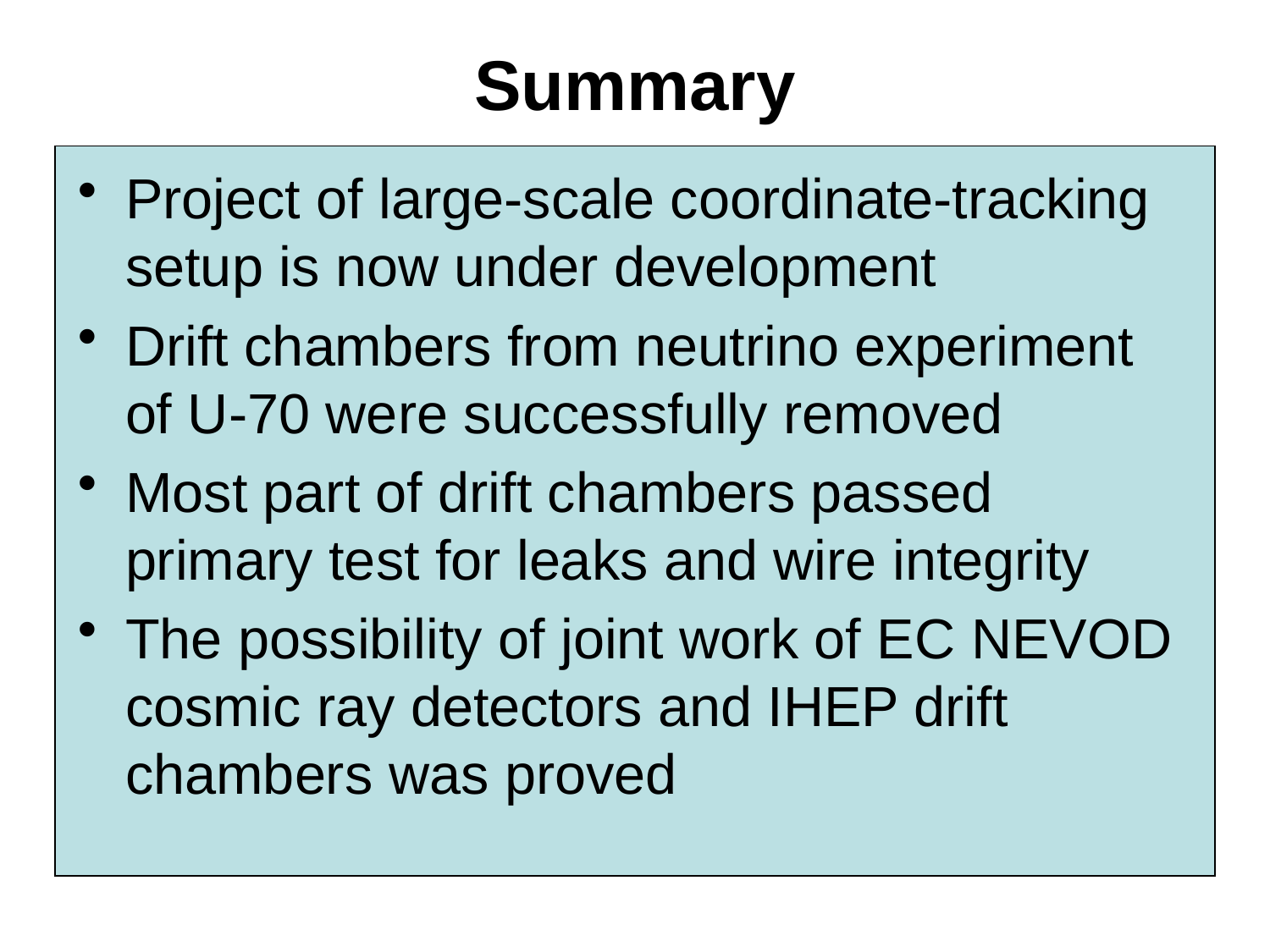

# Summary

Project of large-scale coordinate-tracking setup is now under development
Drift chambers from neutrino experiment of U-70 were successfully removed
Most part of drift chambers passed primary test for leaks and wire integrity
The possibility of joint work of EC NEVOD cosmic ray detectors and IHEP drift chambers was proved